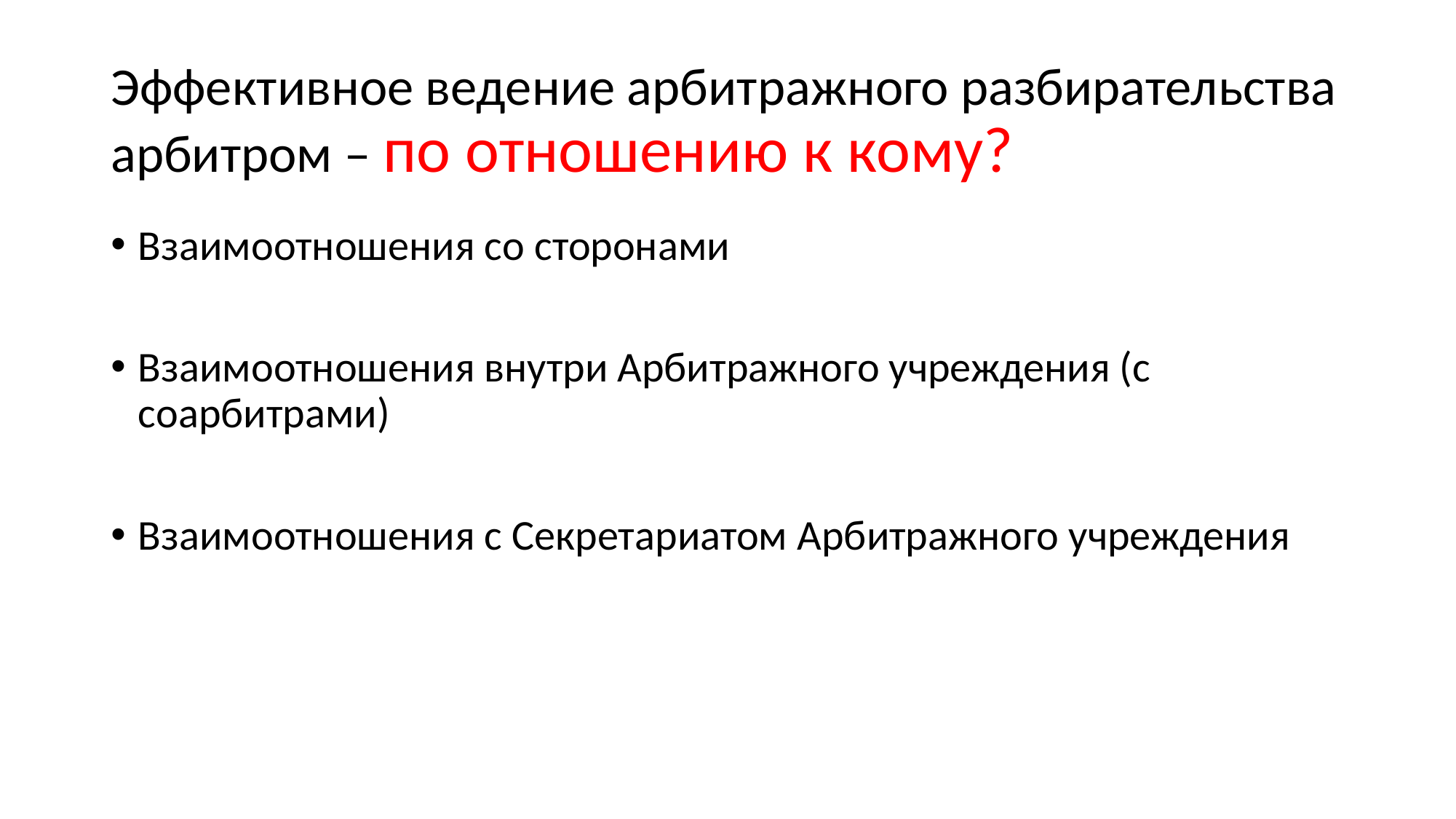

# Эффективное ведение арбитражного разбирательства арбитром – по отношению к кому?
Взаимоотношения со сторонами

Взаимоотношения внутри Арбитражного учреждения (с соарбитрами)

Взаимоотношения с Секретариатом Арбитражного учреждения